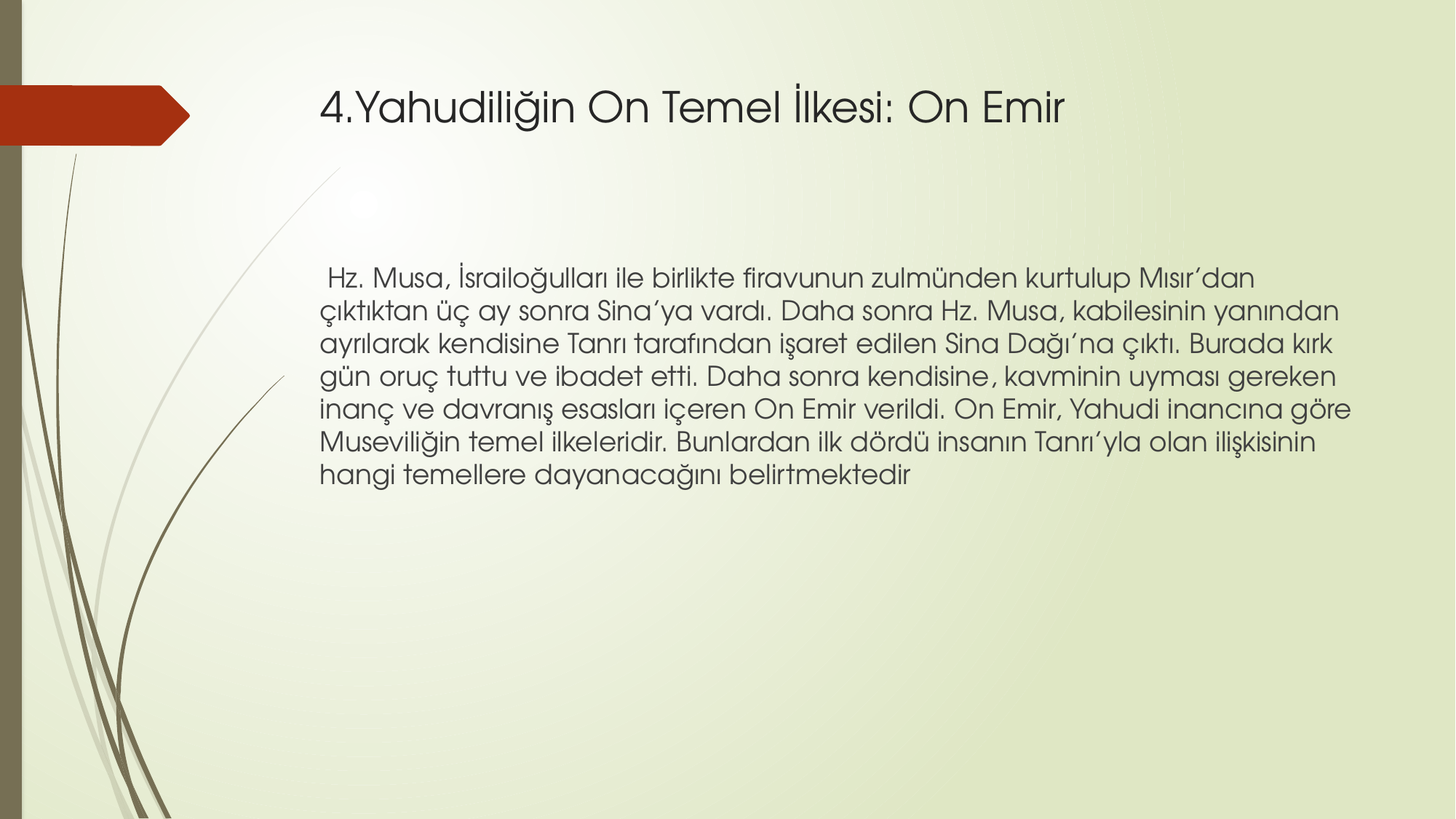

# 4.Yahudiliğin On Temel İlkesi: On Emir
 Hz. Musa, İsrailoğulları ile birlikte firavunun zulmünden kurtulup Mısır’dan çıktıktan üç ay sonra Sina’ya vardı. Daha sonra Hz. Musa, kabilesinin yanından ayrılarak kendisine Tanrı tarafından işaret edilen Sina Dağı’na çıktı. Burada kırk gün oruç tuttu ve ibadet etti. Daha sonra kendisine, kavminin uyması gereken inanç ve davranış esasları içeren On Emir verildi. On Emir, Yahudi inancına göre Museviliğin temel ilkeleridir. Bunlardan ilk dördü insanın Tanrı’yla olan ilişkisinin hangi temellere dayanacağını belirtmektedir